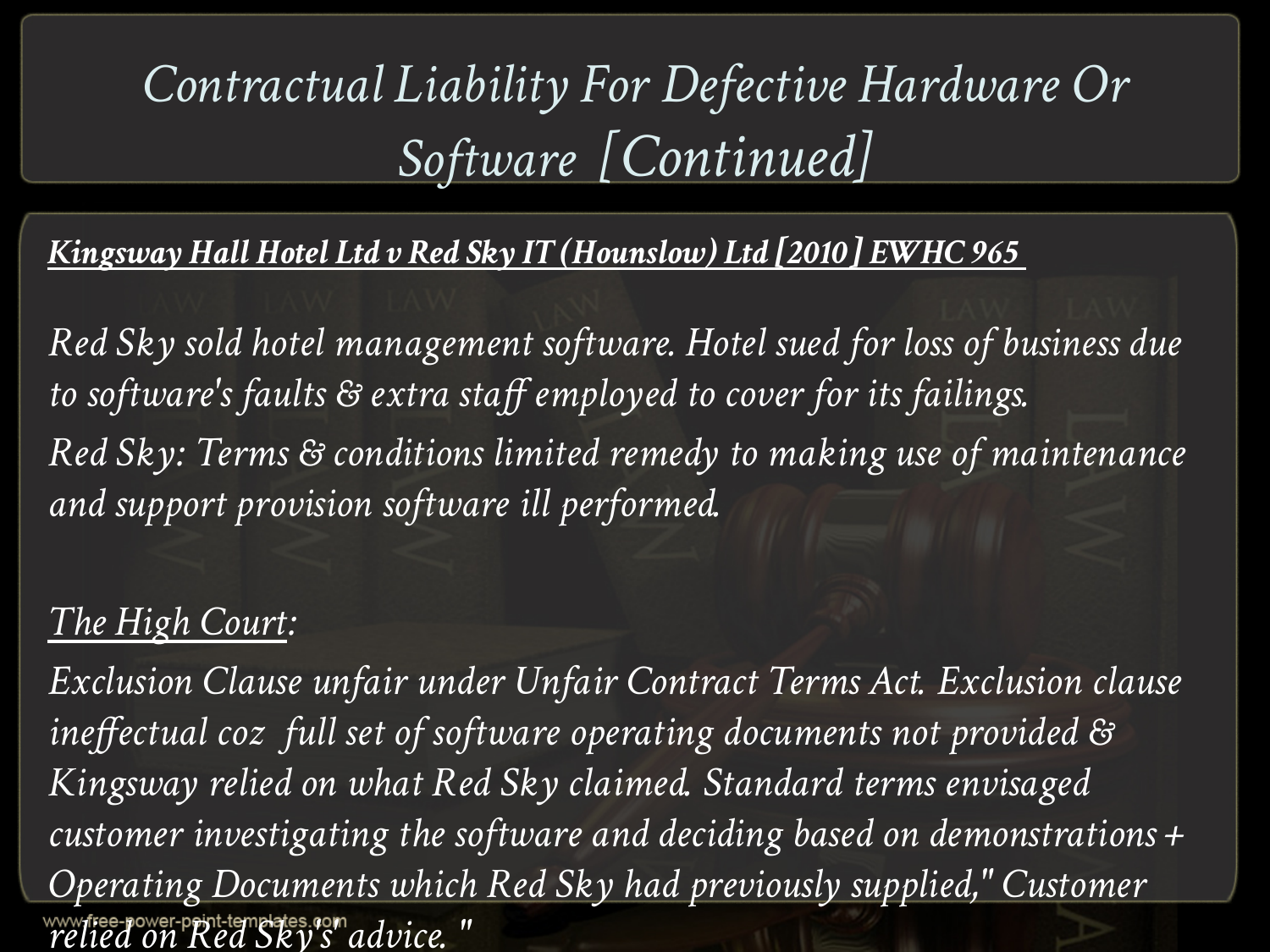

# Contractual Liability For Defective Hardware Or Software  [Continued]
Kingsway Hall Hotel Ltd v Red Sky IT (Hounslow) Ltd [2010] EWHC 965

Red Sky sold hotel management software. Hotel sued for loss of business due to software's faults & extra staff employed to cover for its failings.
Red Sky: Terms & conditions limited remedy to making use of maintenance and support provision software ill performed.

The High Court:
Exclusion Clause unfair under Unfair Contract Terms Act. Exclusion clause ineffectual coz  full set of software operating documents not provided & Kingsway relied on what Red Sky claimed. Standard terms envisaged customer investigating the software and deciding based on demonstrations + Operating Documents which Red Sky had previously supplied," Customer relied on Red Sky's' advice. "